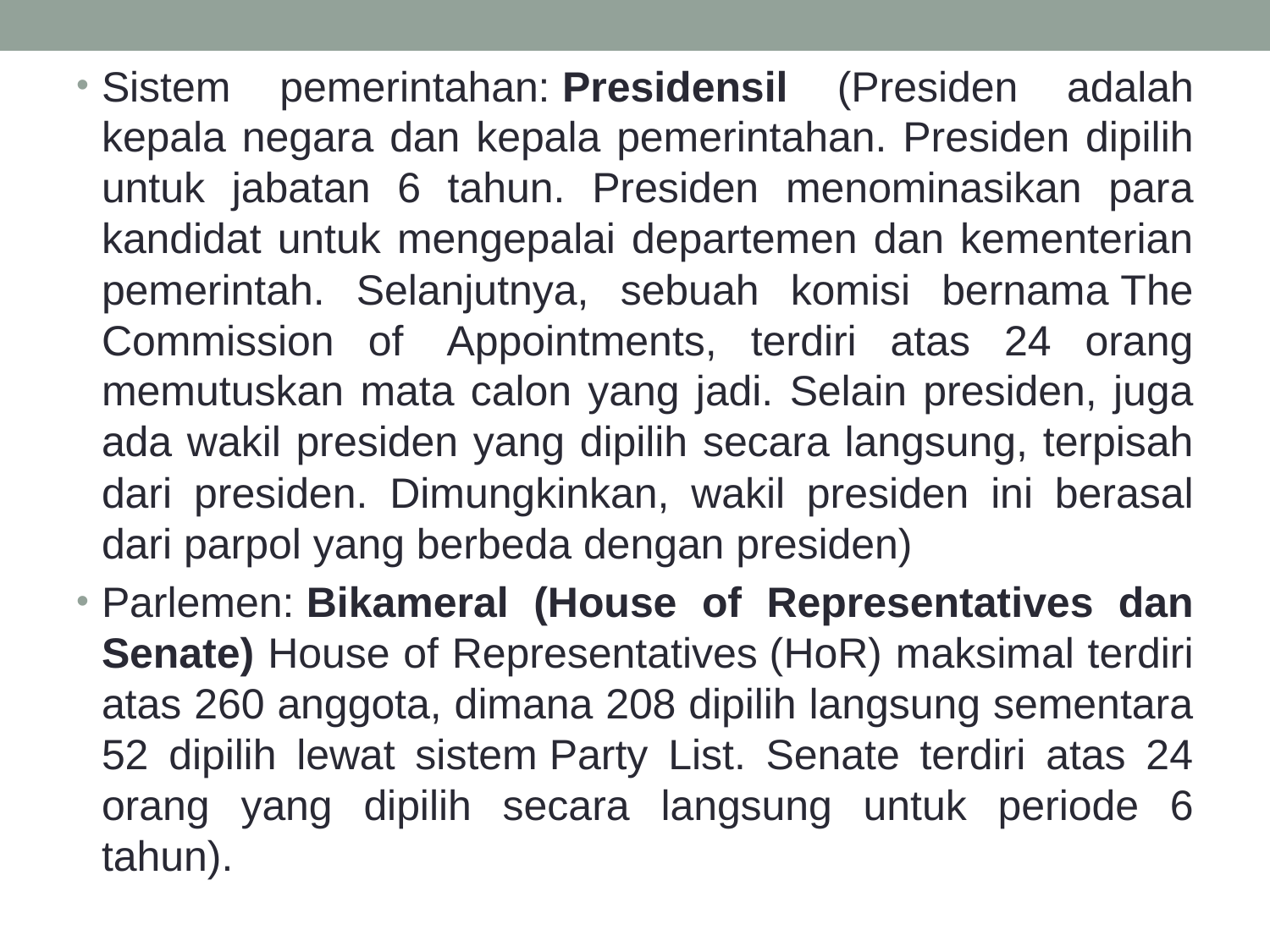

Sistem pemerintahan: Presidensil (Presiden adalah kepala negara dan kepala pemerintahan. Presiden dipilih untuk jabatan 6 tahun. Presiden menominasikan para kandidat untuk mengepalai departemen dan kementerian pemerintah. Selanjutnya, sebuah komisi bernama The Commission of  Appointments, terdiri atas 24 orang memutuskan mata calon yang jadi. Selain presiden, juga ada wakil presiden yang dipilih secara langsung, terpisah dari presiden. Dimungkinkan, wakil presiden ini berasal dari parpol yang berbeda dengan presiden)
Parlemen: Bikameral (House of Representatives dan Senate) House of Representatives (HoR) maksimal terdiri atas 260 anggota, dimana 208 dipilih langsung sementara 52 dipilih lewat sistem Party List. Senate terdiri atas 24 orang yang dipilih secara langsung untuk periode 6 tahun).